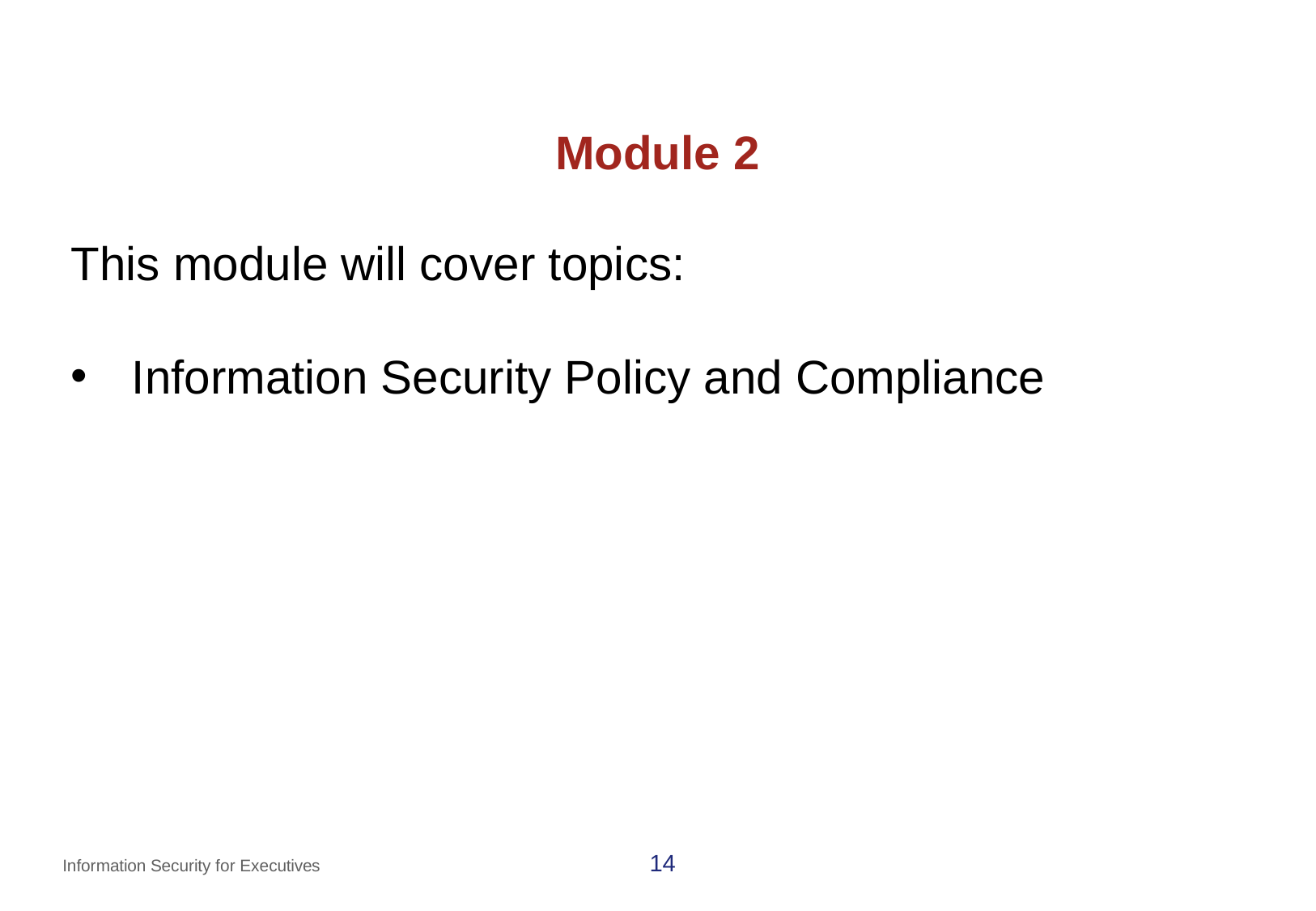

# Module 2
This module will cover topics:

Information Security Policy and Compliance

14
Information Security for Executives